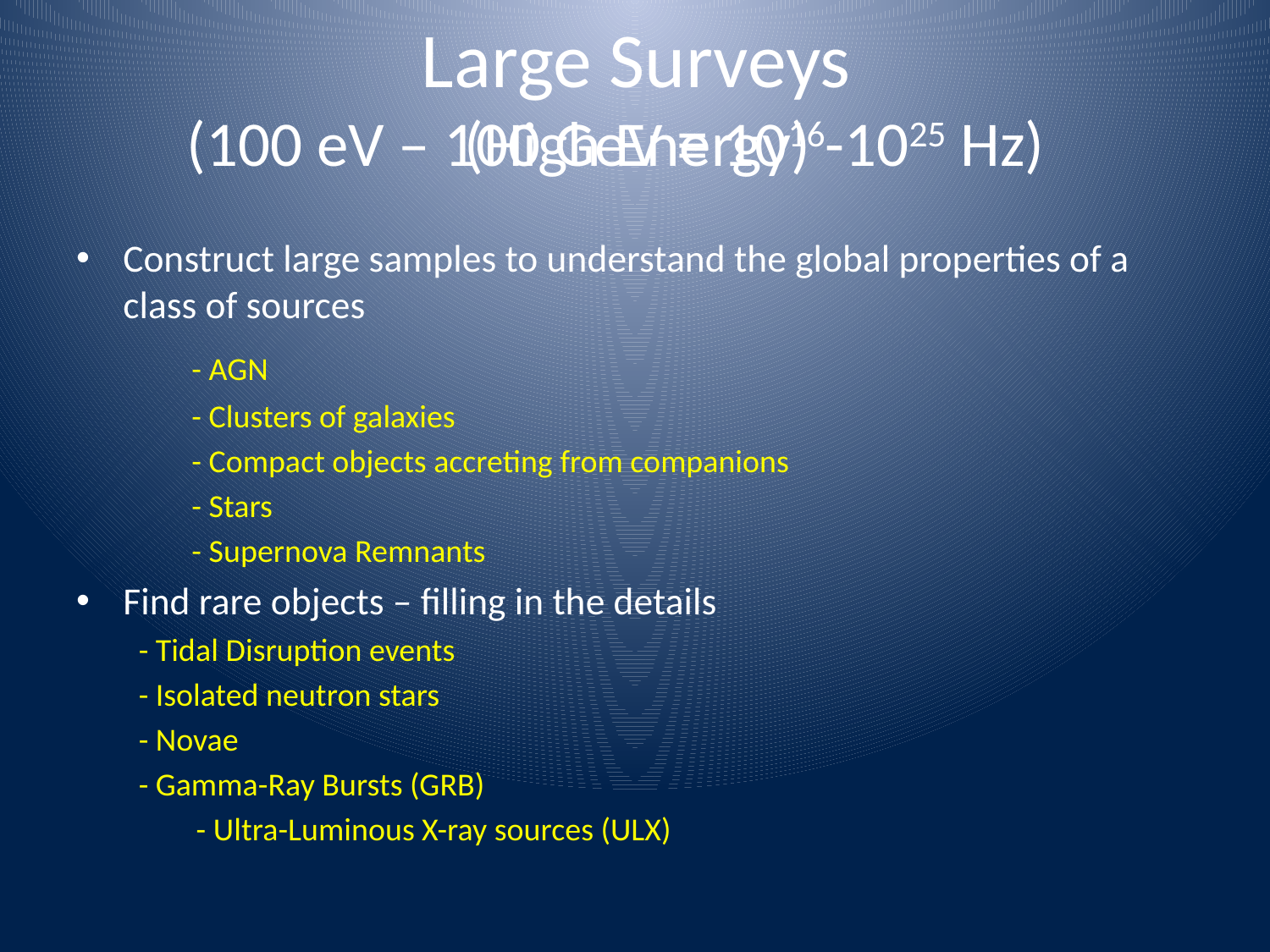

# Large Surveys
(100 eV – 100 GeV ≡ 1016-1025 Hz)
(High Energy)
Construct large samples to understand the global properties of a class of sources
	- AGN
	- Clusters of galaxies
	- Compact objects accreting from companions
	- Stars
	- Supernova Remnants
Find rare objects – filling in the details
	- Tidal Disruption events
	- Isolated neutron stars
	- Novae
	- Gamma-Ray Bursts (GRB)
        - Ultra-Luminous X-ray sources (ULX)